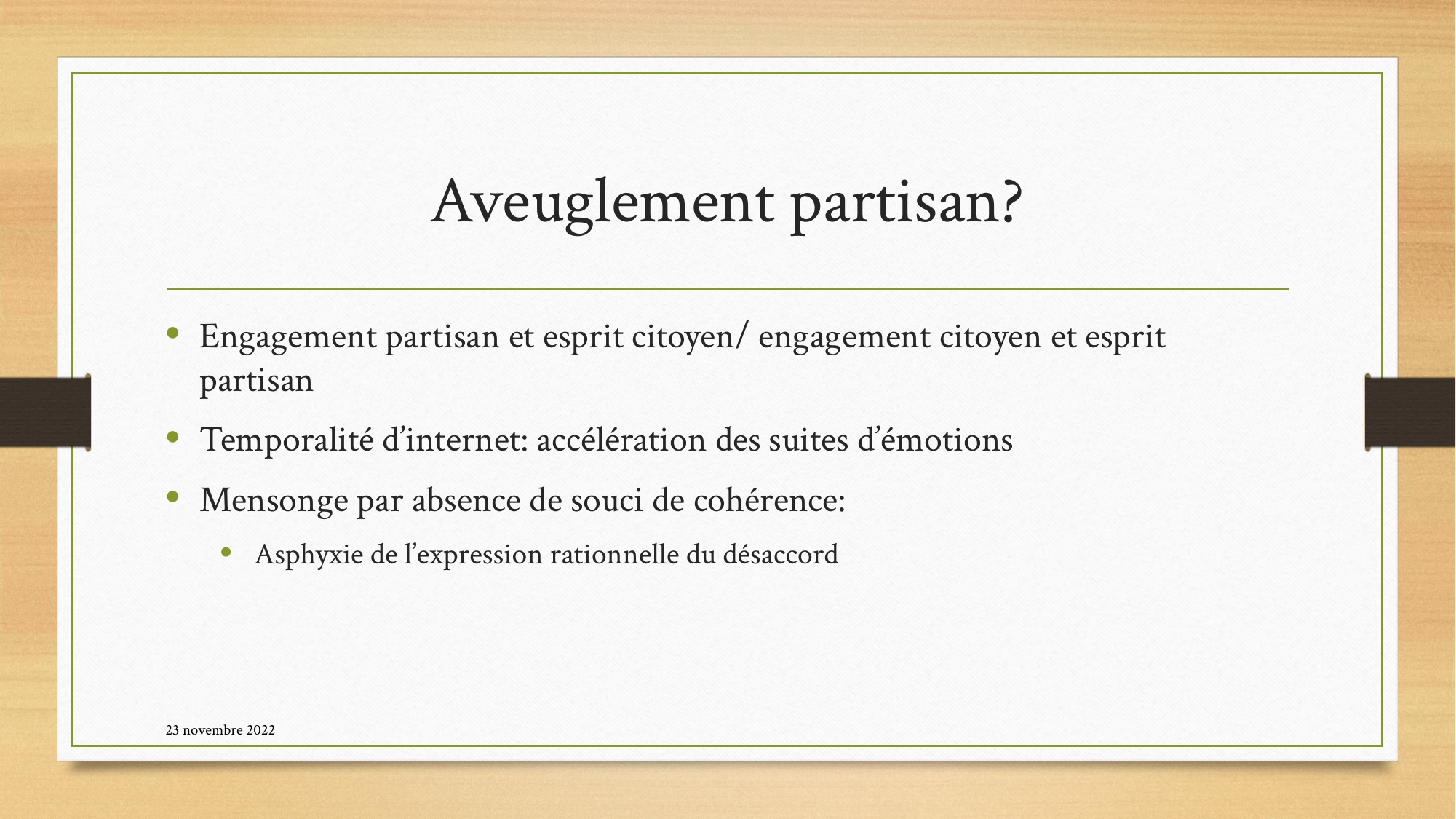

# Aveuglement partisan?
Engagement partisan et esprit citoyen/ engagement citoyen et esprit partisan
Temporalité d’internet: accélération des suites d’émotions
Mensonge par absence de souci de cohérence:
Asphyxie de l’expression rationnelle du désaccord
23 novembre 2022